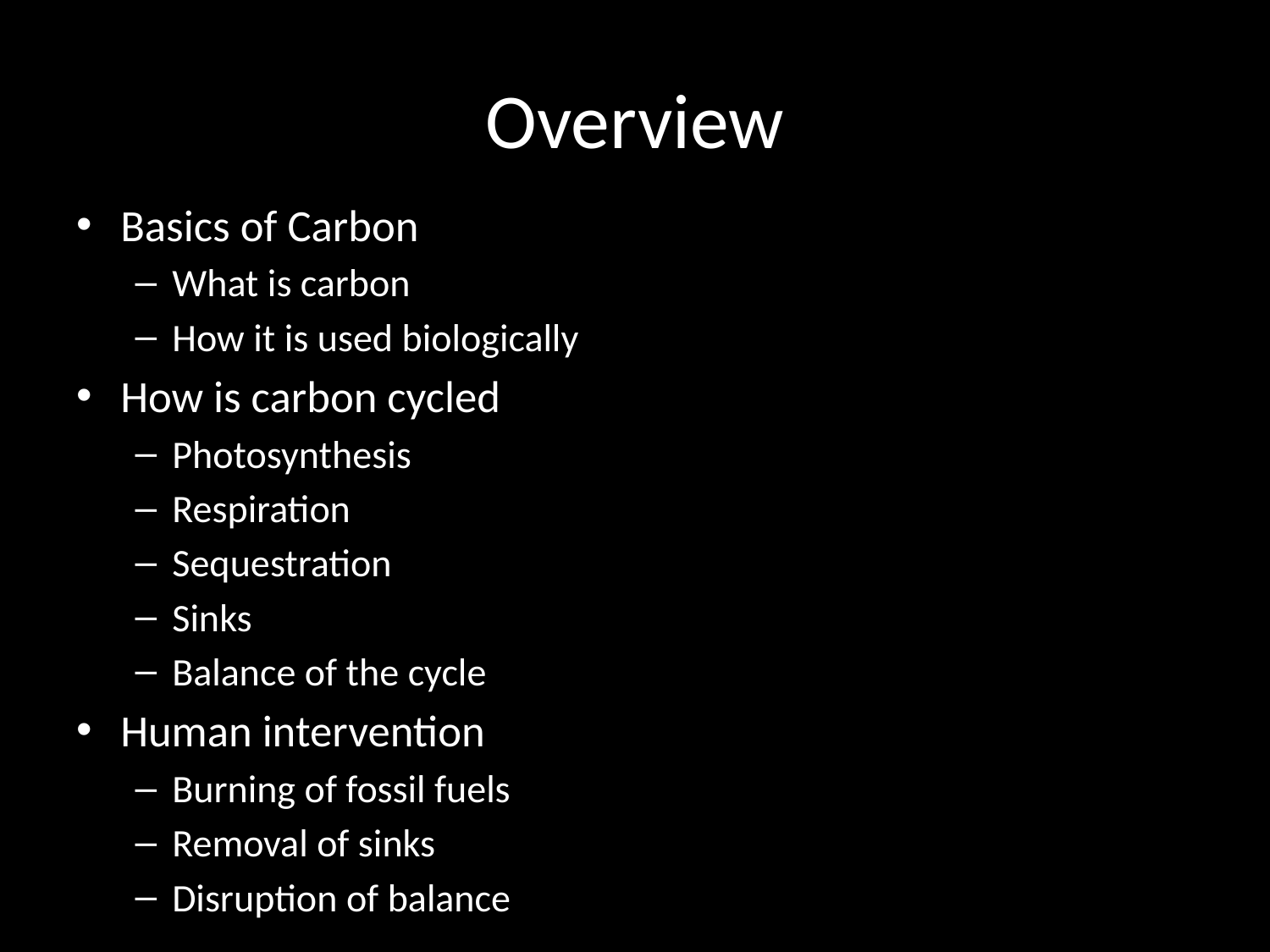

# Overview
Basics of Carbon
What is carbon
How it is used biologically
How is carbon cycled
Photosynthesis
Respiration
Sequestration
Sinks
Balance of the cycle
Human intervention
Burning of fossil fuels
Removal of sinks
Disruption of balance